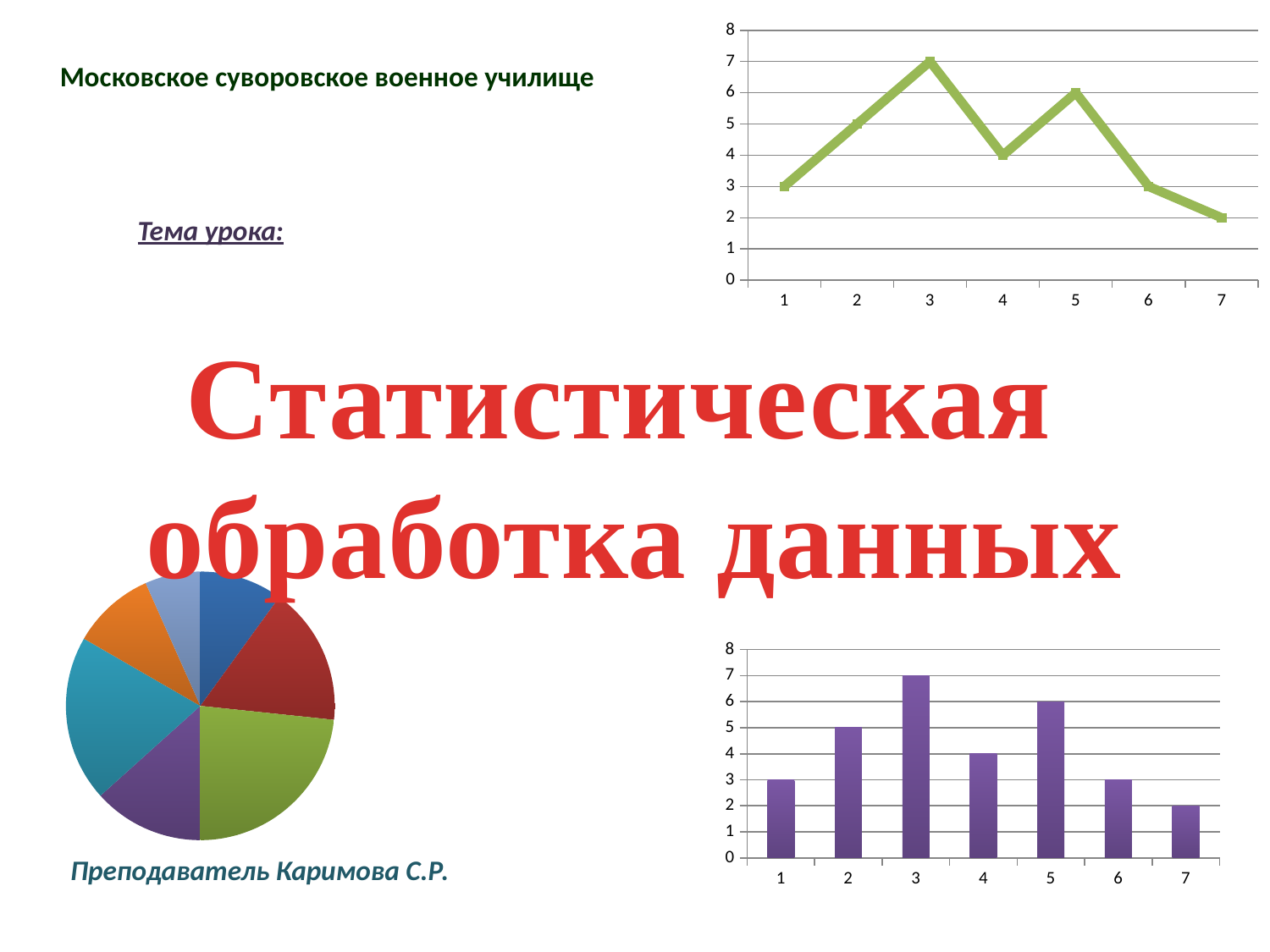

### Chart

| Category |  |
|---|---|
Московское суворовское военное училище
Тема урока:
Статистическая
обработка данных

### Chart

| Category |  |
|---|---|

### Chart

| Category |  |
|---|---|
Преподаватель Каримова С.Р.